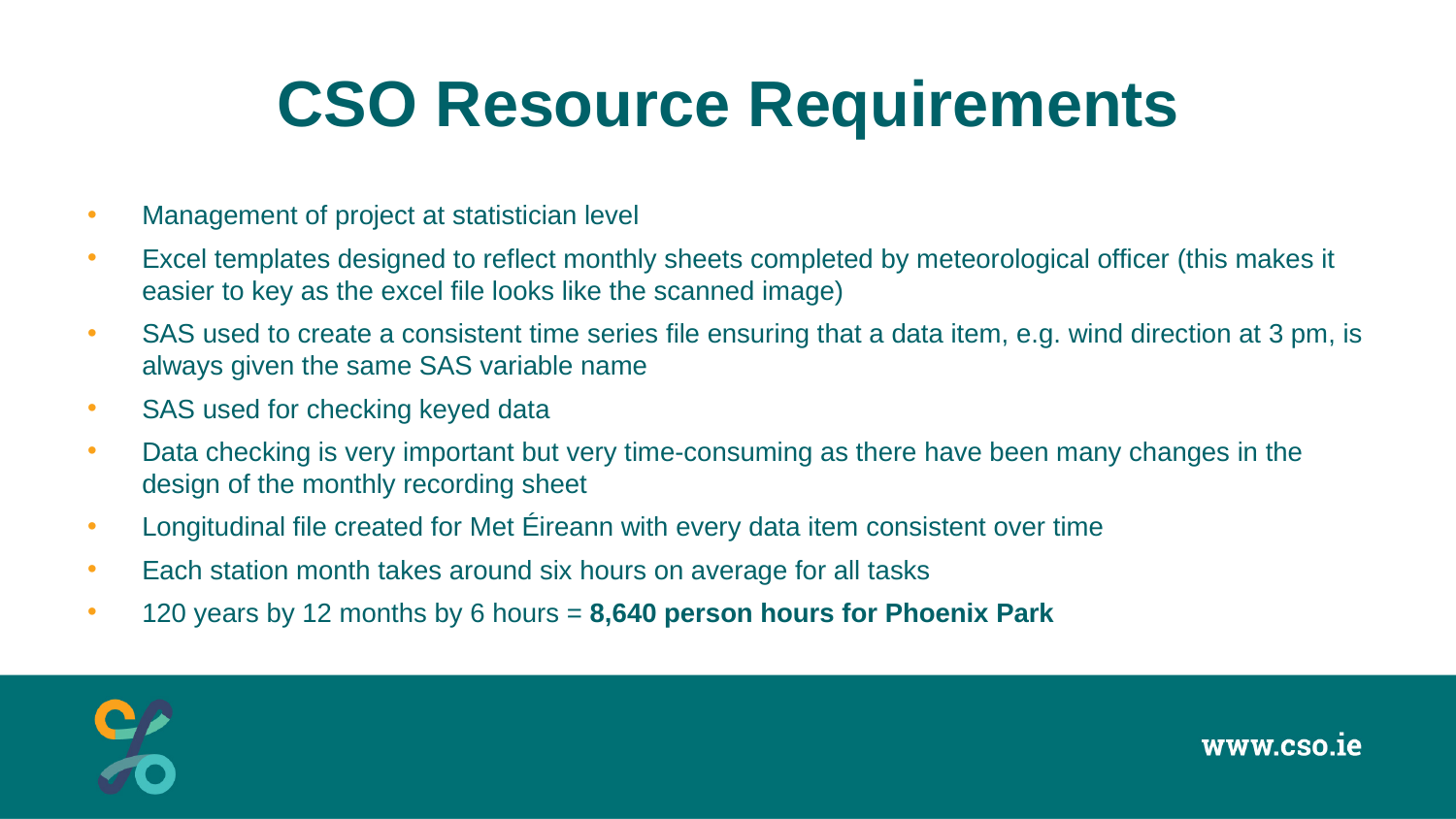

# CSO Resource Requirements
Management of project at statistician level
Excel templates designed to reflect monthly sheets completed by meteorological officer (this makes it easier to key as the excel file looks like the scanned image)
SAS used to create a consistent time series file ensuring that a data item, e.g. wind direction at 3 pm, is always given the same SAS variable name
SAS used for checking keyed data
Data checking is very important but very time-consuming as there have been many changes in the design of the monthly recording sheet
Longitudinal file created for Met Éireann with every data item consistent over time
Each station month takes around six hours on average for all tasks
120 years by 12 months by 6 hours = 8,640 person hours for Phoenix Park